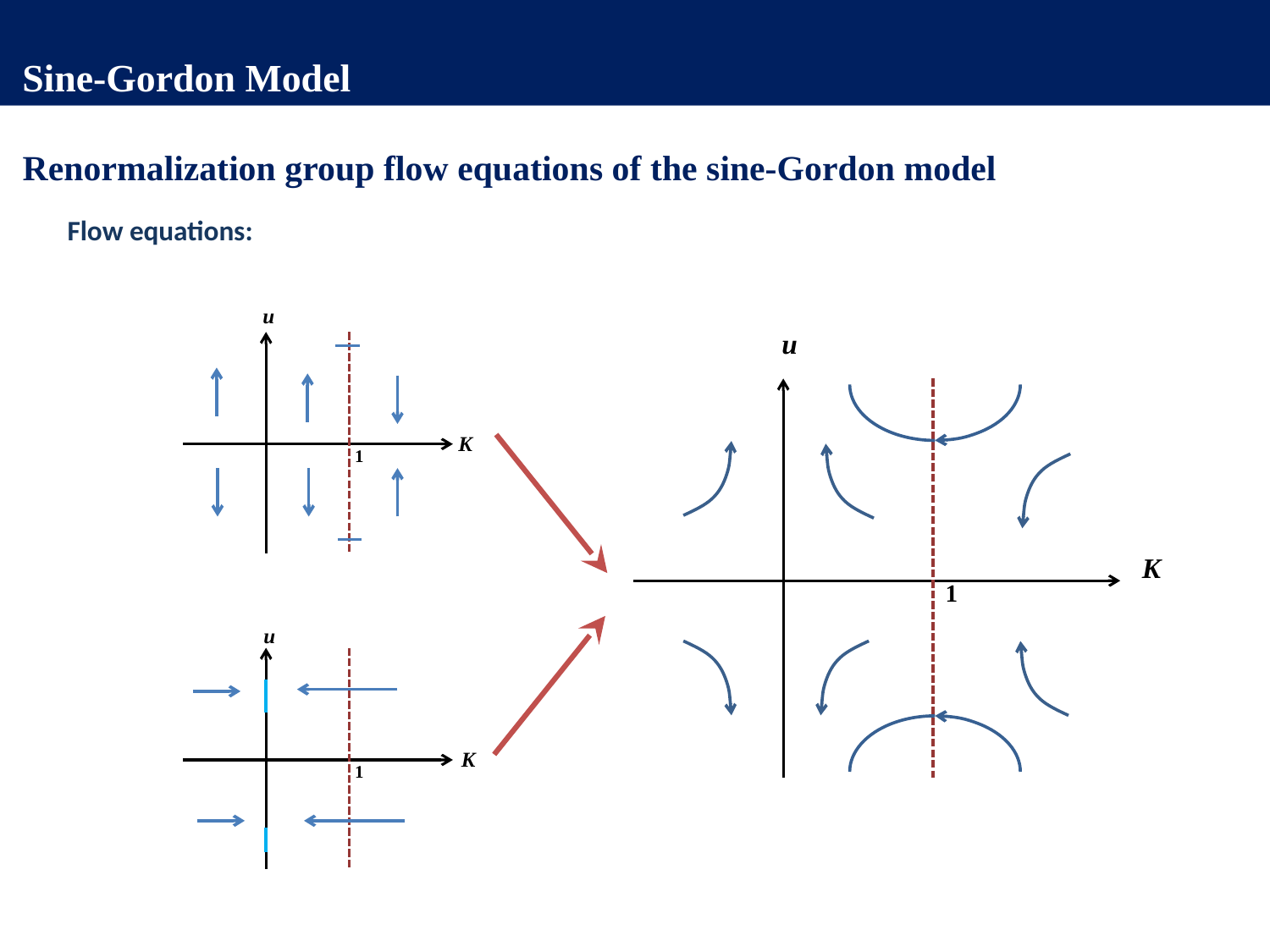

Sine-Gordon Model
Renormalization group flow equations of the sine-Gordon model
Flow equations:
u
K
1
u

K
1

u
K
1